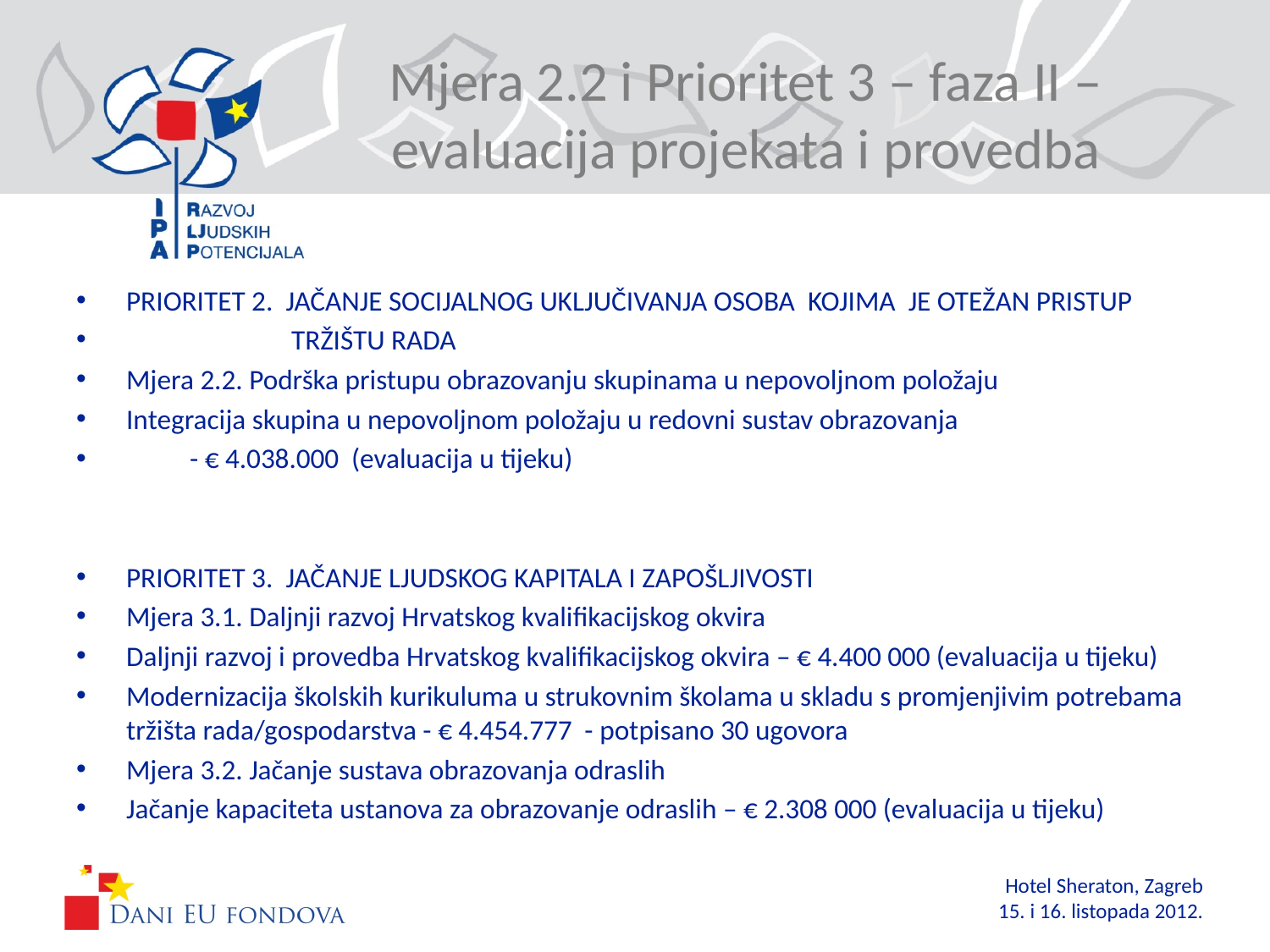

# Mjera 2.2 i Prioritet 3 – faza II – evaluacija projekata i provedba
PRIORITET 2.  JAČANJE SOCIJALNOG UKLJUČIVANJA OSOBA  KOJIMA  JE OTEŽAN PRISTUP
                          TRŽIŠTU RADA
Mjera 2.2. Podrška pristupu obrazovanju skupinama u nepovoljnom položaju
Integracija skupina u nepovoljnom položaju u redovni sustav obrazovanja
	- € 4.038.000  (evaluacija u tijeku)

PRIORITET 3.  JAČANJE LJUDSKOG KAPITALA I ZAPOŠLJIVOSTI
Mjera 3.1. Daljnji razvoj Hrvatskog kvalifikacijskog okvira
Daljnji razvoj i provedba Hrvatskog kvalifikacijskog okvira – € 4.400 000 (evaluacija u tijeku)
Modernizacija školskih kurikuluma u strukovnim školama u skladu s promjenjivim potrebama tržišta rada/gospodarstva - € 4.454.777  - potpisano 30 ugovora
Mjera 3.2. Jačanje sustava obrazovanja odraslih
Jačanje kapaciteta ustanova za obrazovanje odraslih – € 2.308 000 (evaluacija u tijeku)